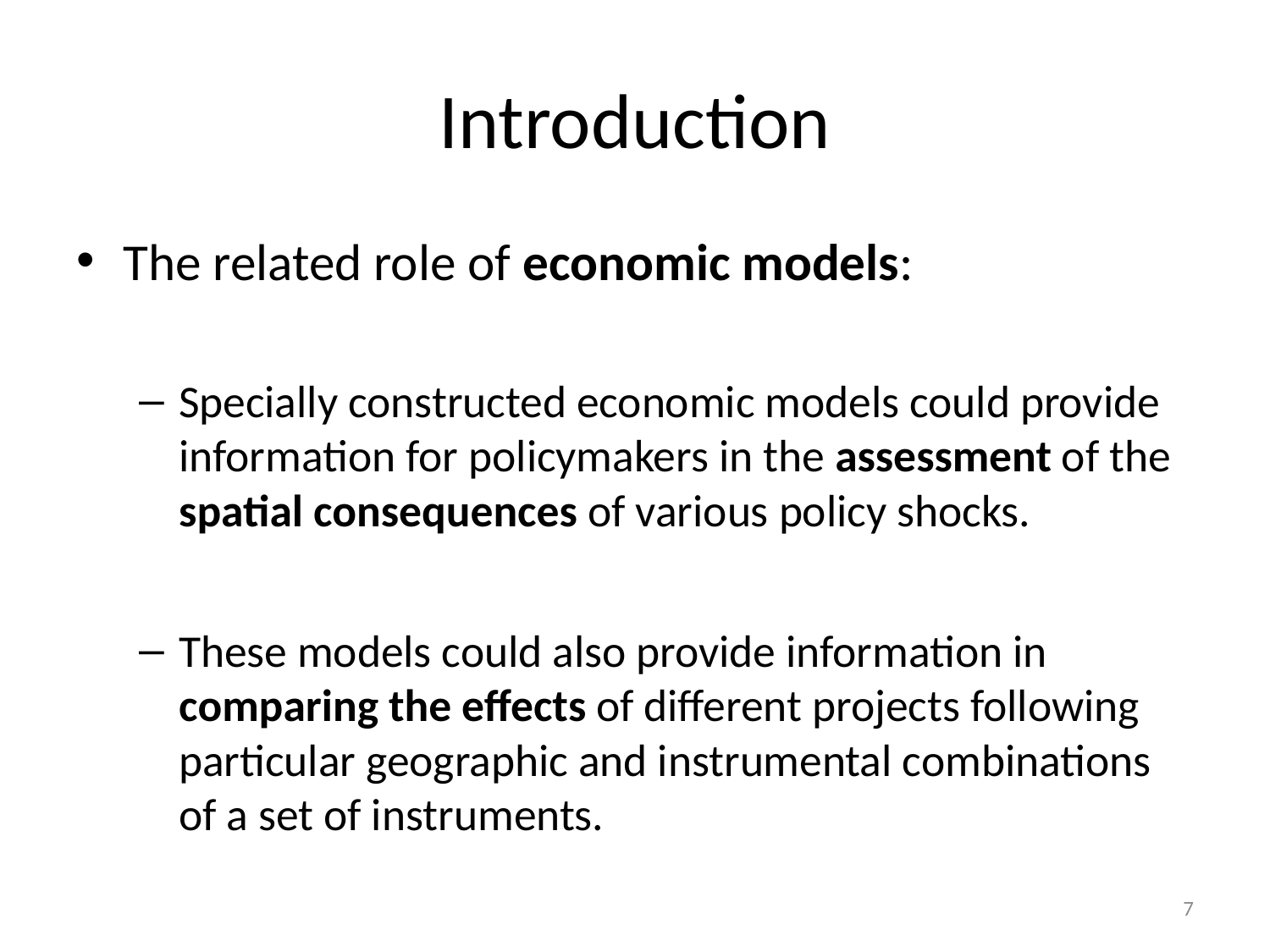

# Introduction
The related role of economic models:

Specially constructed economic models could provide information for policymakers in the assessment of the spatial consequences of various policy shocks.

These models could also provide information in comparing the effects of different projects following particular geographic and instrumental combinations of a set of instruments.
7